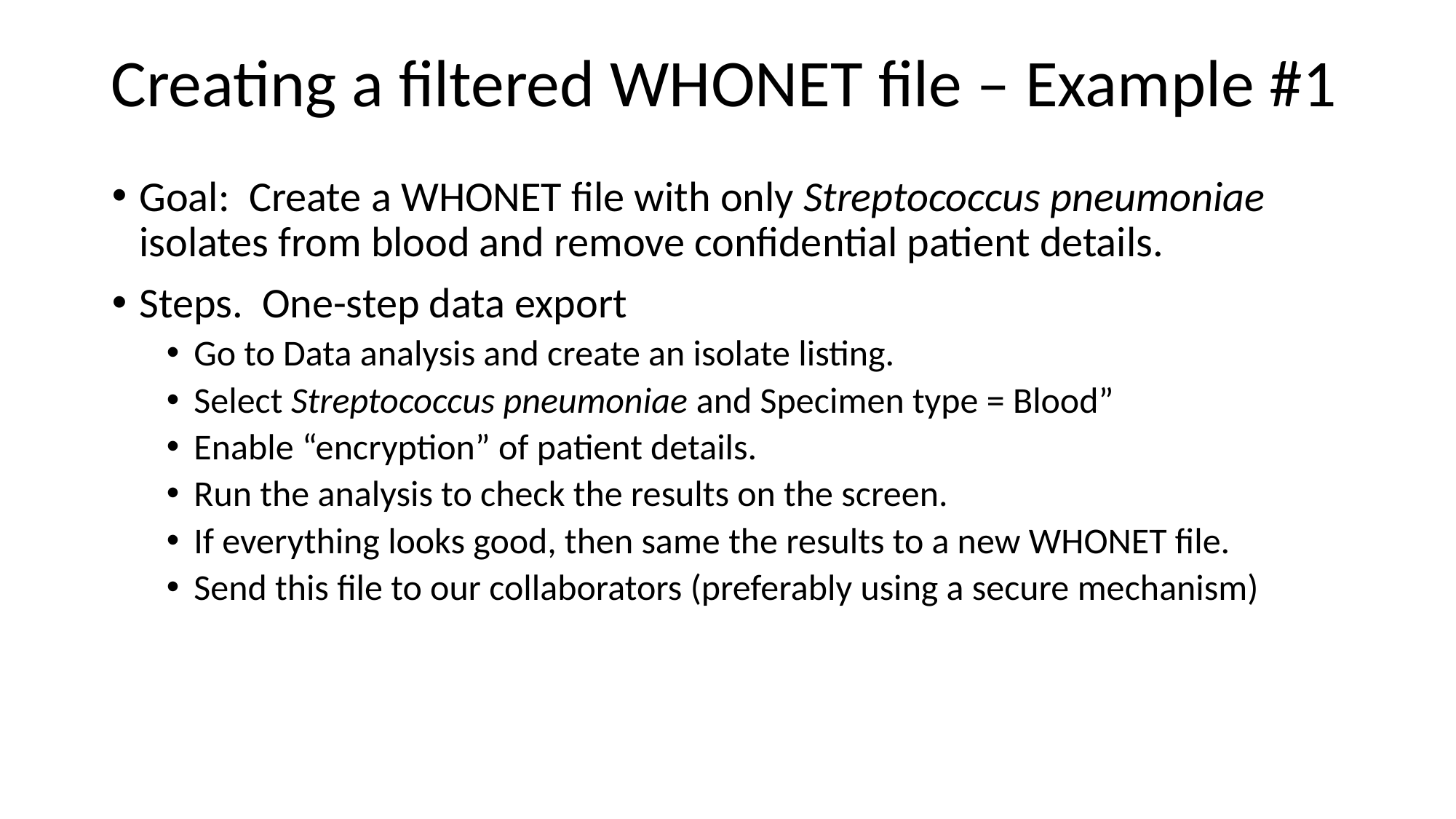

# Creating a filtered WHONET file – Example #1
Goal:  Create a WHONET file with only Streptococcus pneumoniae isolates from blood and remove confidential patient details.
Steps.  One-step data export
Go to Data analysis and create an isolate listing.
Select Streptococcus pneumoniae and Specimen type = Blood”
Enable “encryption” of patient details.
Run the analysis to check the results on the screen.
If everything looks good, then same the results to a new WHONET file.
Send this file to our collaborators (preferably using a secure mechanism)